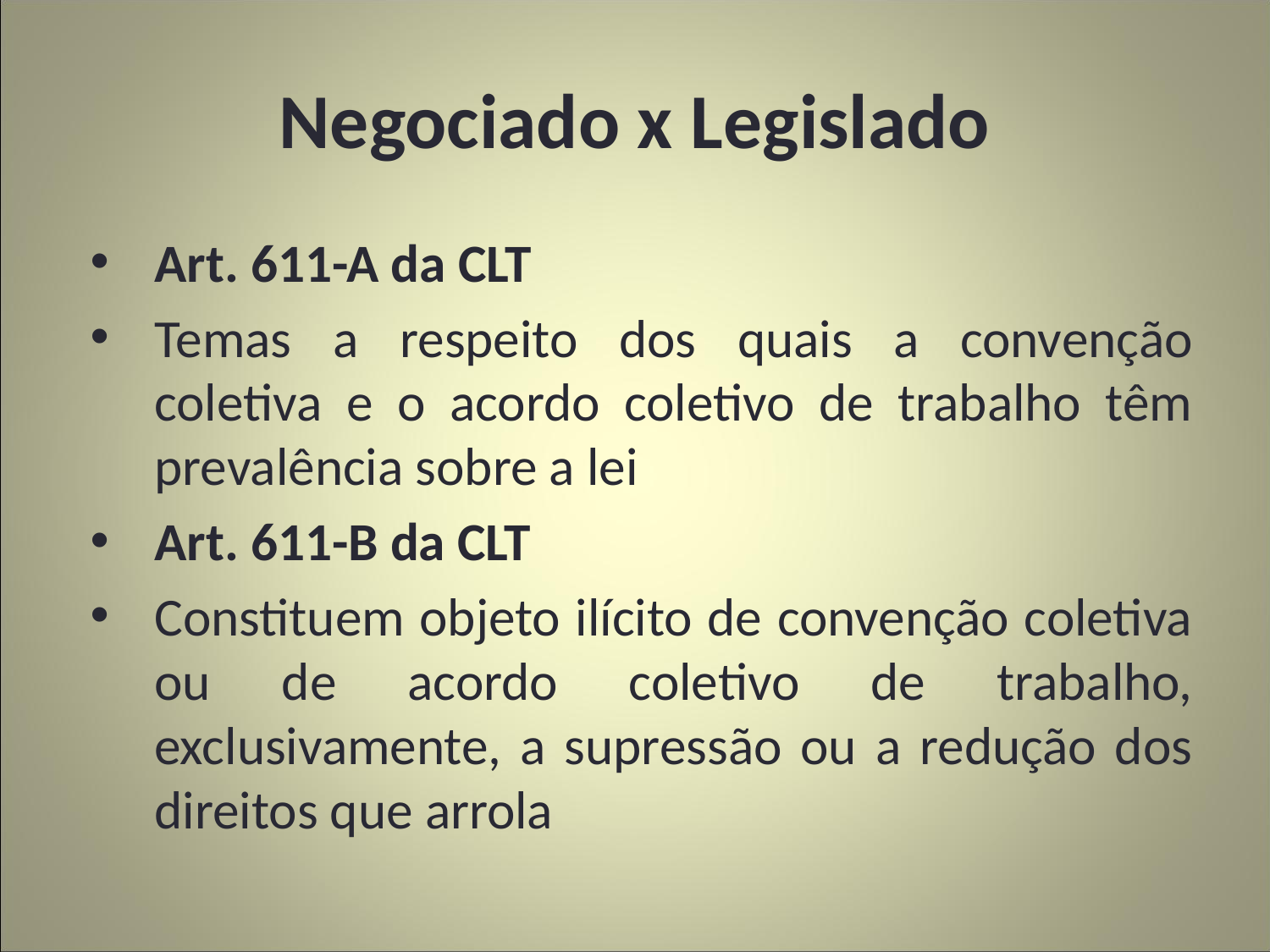

# Negociado x Legislado
Art. 611-A da CLT
Temas a respeito dos quais a convenção coletiva e o acordo coletivo de trabalho têm prevalência sobre a lei
Art. 611-B da CLT
Constituem objeto ilícito de convenção coletiva ou de acordo coletivo de trabalho, exclusivamente, a supressão ou a redução dos direitos que arrola